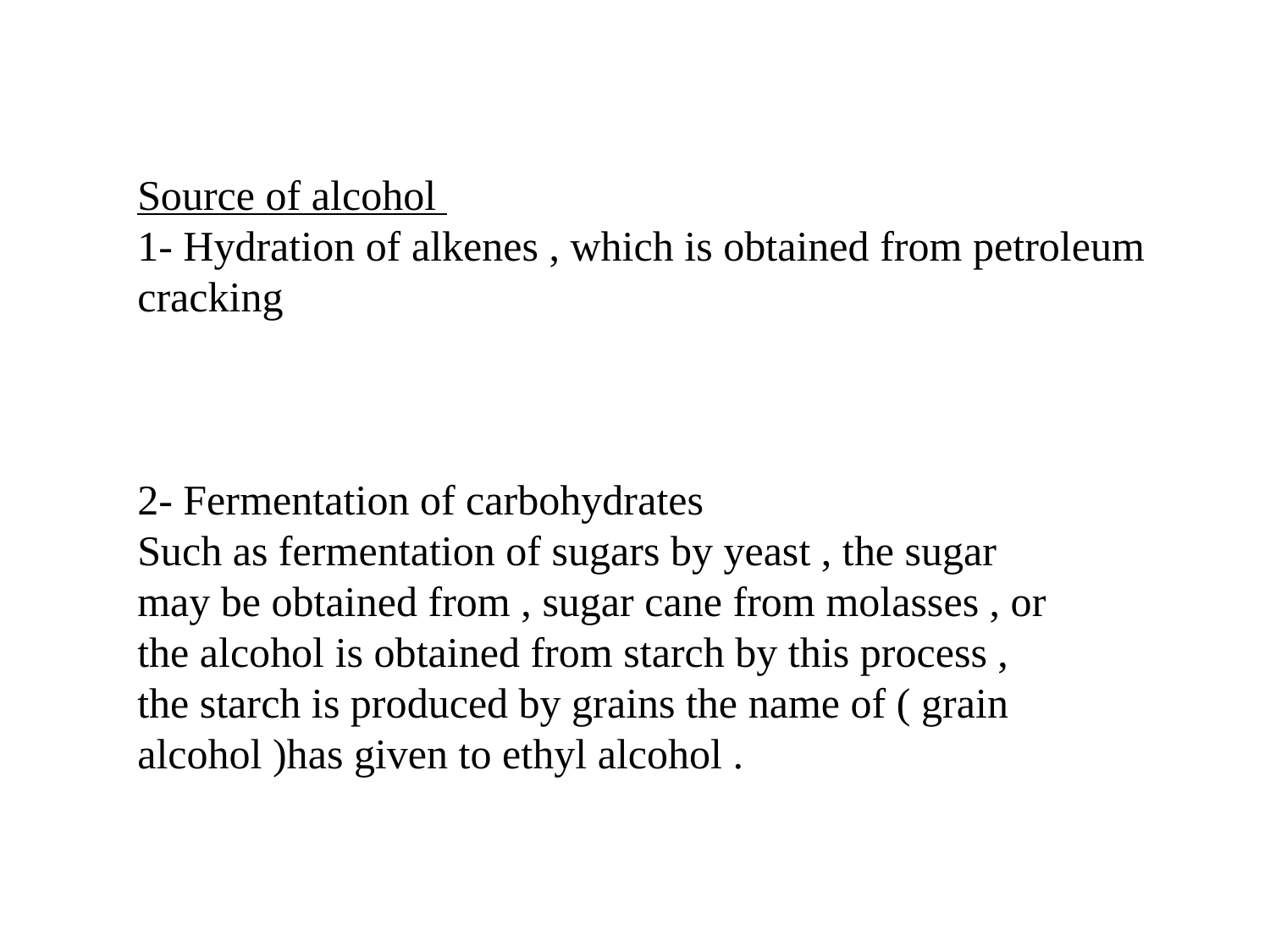

Source of alcohol
1- Hydration of alkenes , which is obtained from petroleum cracking

2- Fermentation of carbohydrates
Such as fermentation of sugars by yeast , the sugar
may be obtained from , sugar cane from molasses , or
the alcohol is obtained from starch by this process ,
the starch is produced by grains the name of ( grain
alcohol )has given to ethyl alcohol .